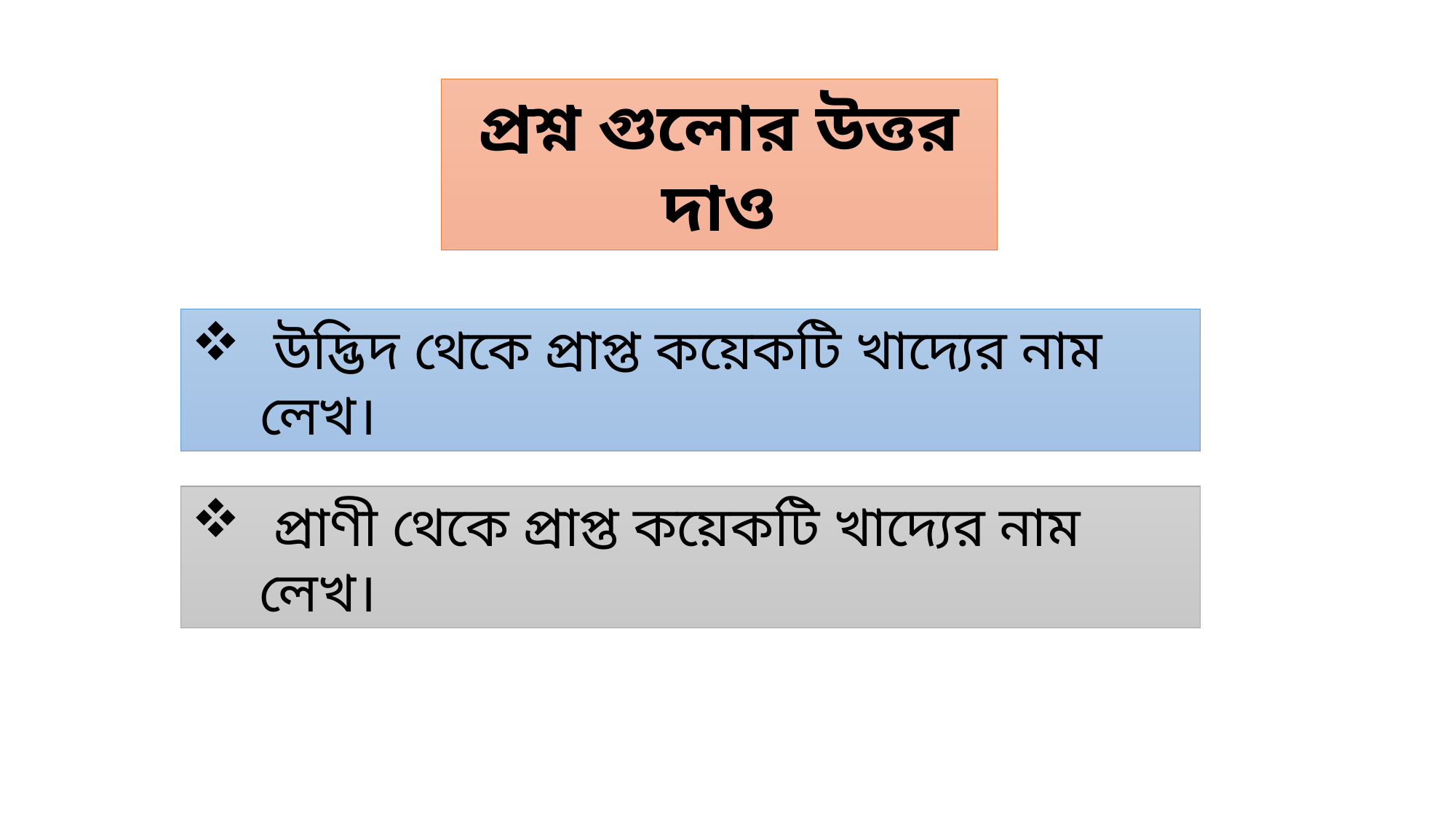

প্রশ্ন গুলোর উত্তর দাও
 উদ্ভিদ থেকে প্রাপ্ত কয়েকটি খাদ্যের নাম লেখ।

 প্রাণী থেকে প্রাপ্ত কয়েকটি খাদ্যের নাম লেখ।